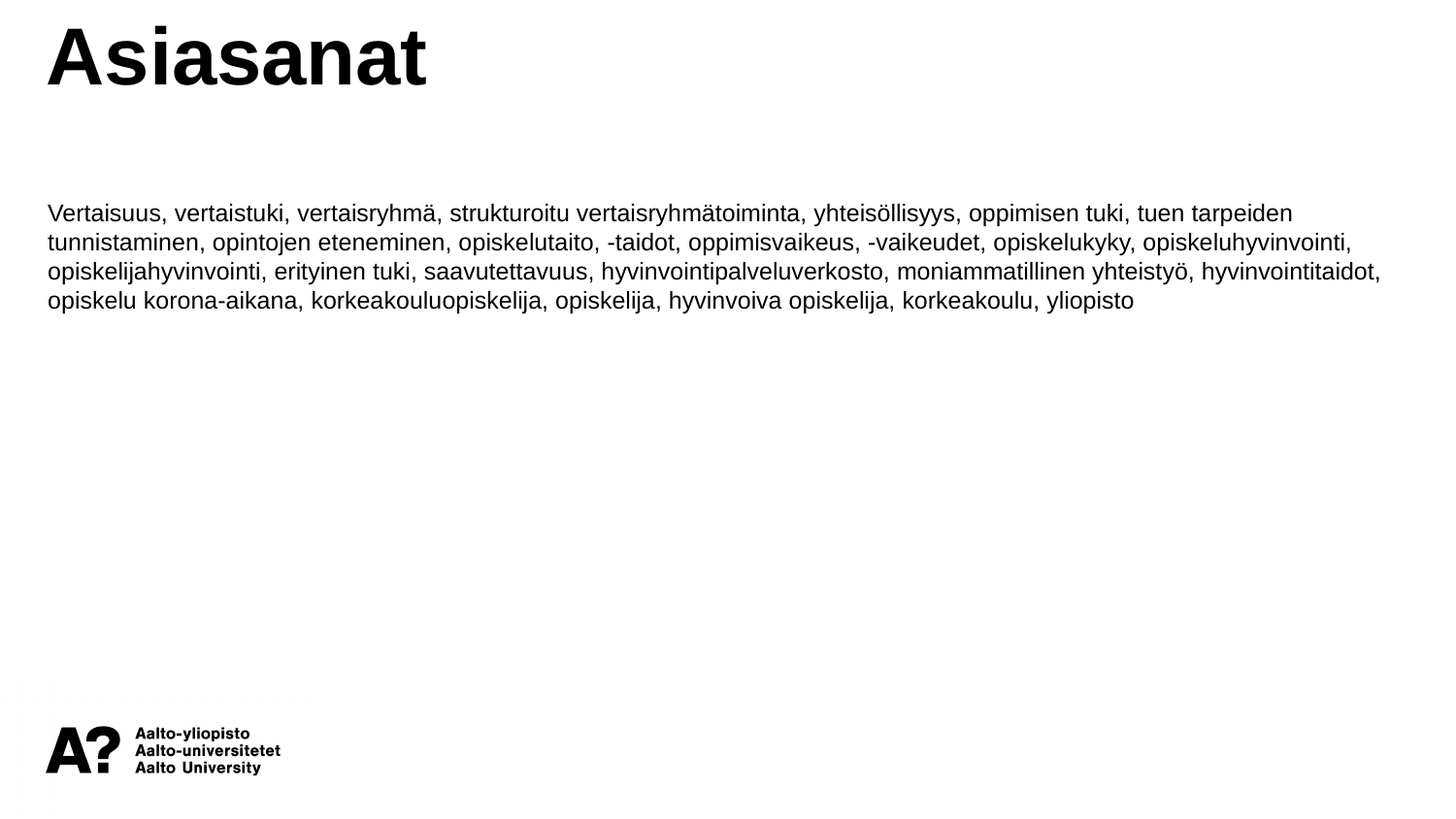

Asiasanat
Vertaisuus, vertaistuki, vertaisryhmä, strukturoitu vertaisryhmätoiminta, yhteisöllisyys, oppimisen tuki, tuen tarpeiden tunnistaminen, opintojen eteneminen, opiskelutaito, -taidot, oppimisvaikeus, -vaikeudet, opiskelukyky, opiskeluhyvinvointi, opiskelijahyvinvointi, erityinen tuki, saavutettavuus, hyvinvointipalveluverkosto, moniammatillinen yhteistyö, hyvinvointitaidot, opiskelu korona-aikana, korkeakouluopiskelija, opiskelija, hyvinvoiva opiskelija, korkeakoulu, yliopisto